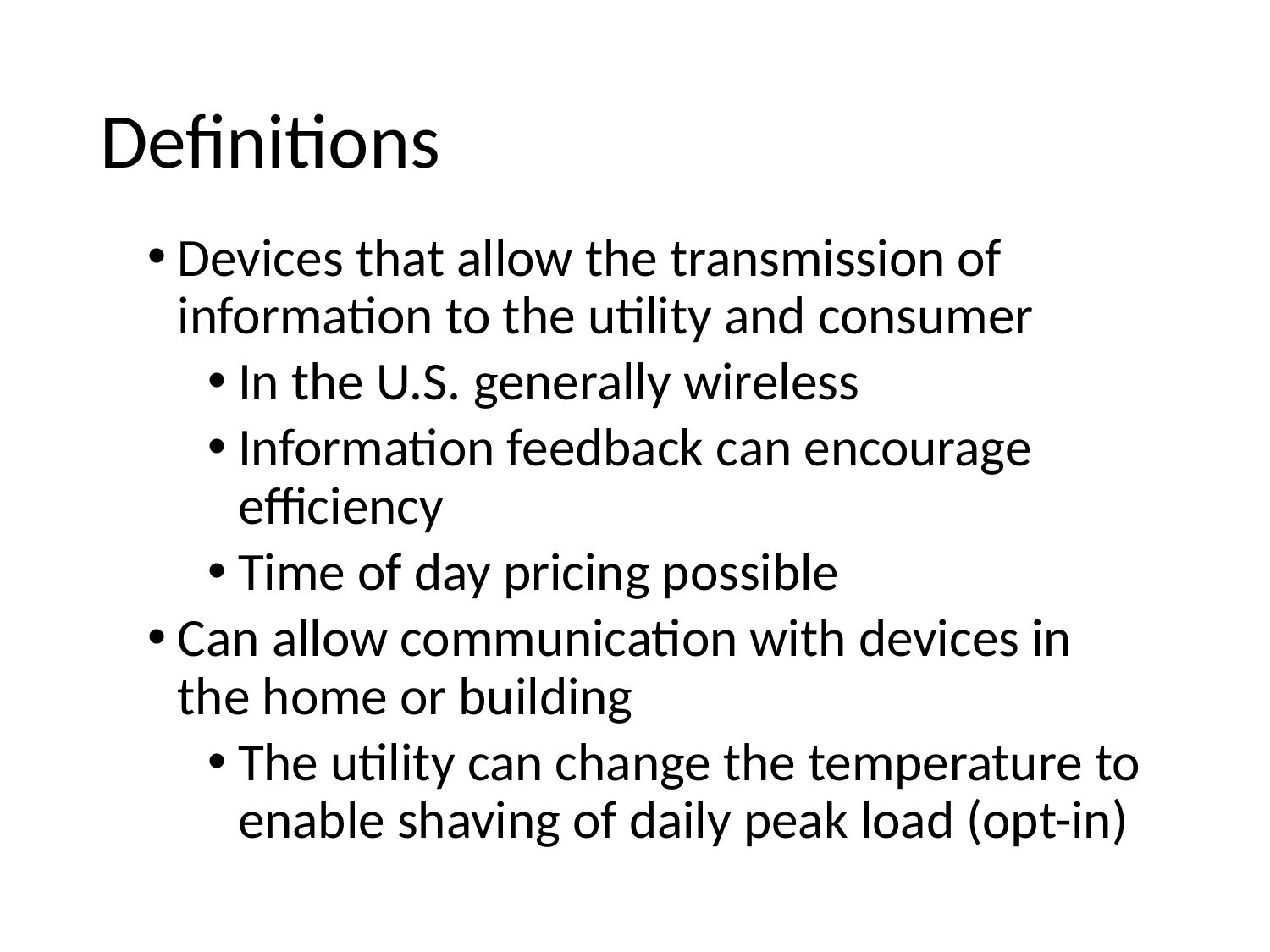

# Definitions
Devices that allow the transmission of information to the utility and consumer
In the U.S. generally wireless
Information feedback can encourage efficiency
Time of day pricing possible
Can allow communication with devices in the home or building
The utility can change the temperature to enable shaving of daily peak load (opt-in)